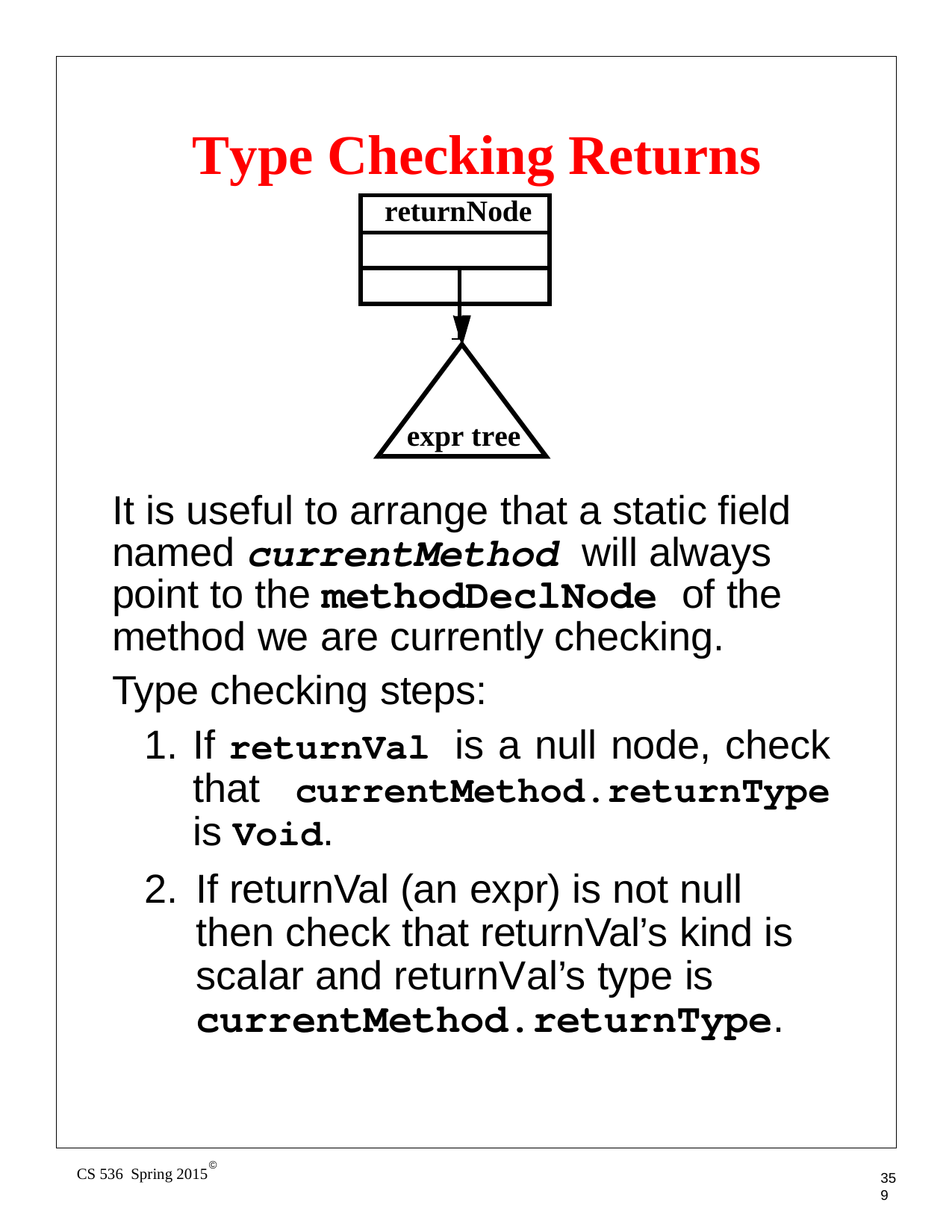

# Type Checking Returns
| returnNode |  |  |
| --- | --- | --- |
|  |  |  |
|  |  |  |
|  |  |  |

expr tree

It is useful to arrange that a static field named currentMethod will always point to the methodDeclNode of the method we are currently checking.
Type checking steps:
If returnVal is a null node, check that currentMethod.returnType is Void.
If returnVal (an expr) is not null then check that returnVal’s kind is scalar and returnVal’s type is currentMethod.returnType.
©
CS 536  Spring 2015
359